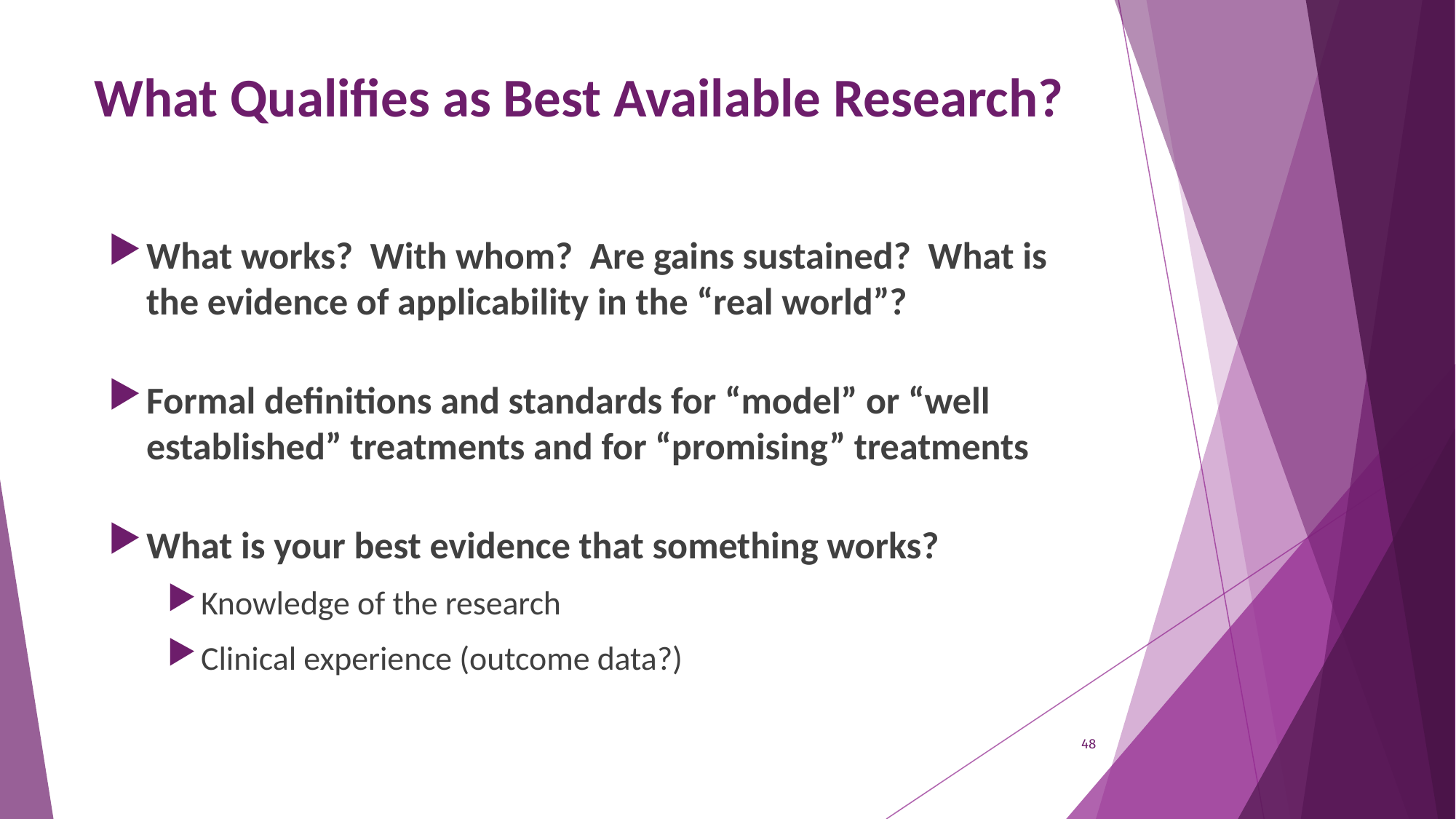

# What Qualifies as Best Available Research?
What works?  With whom?  Are gains sustained?  What is the evidence of applicability in the “real world”?

Formal definitions and standards for “model” or “well established” treatments and for “promising” treatments

What is your best evidence that something works?
Knowledge of the research
Clinical experience (outcome data?)

48